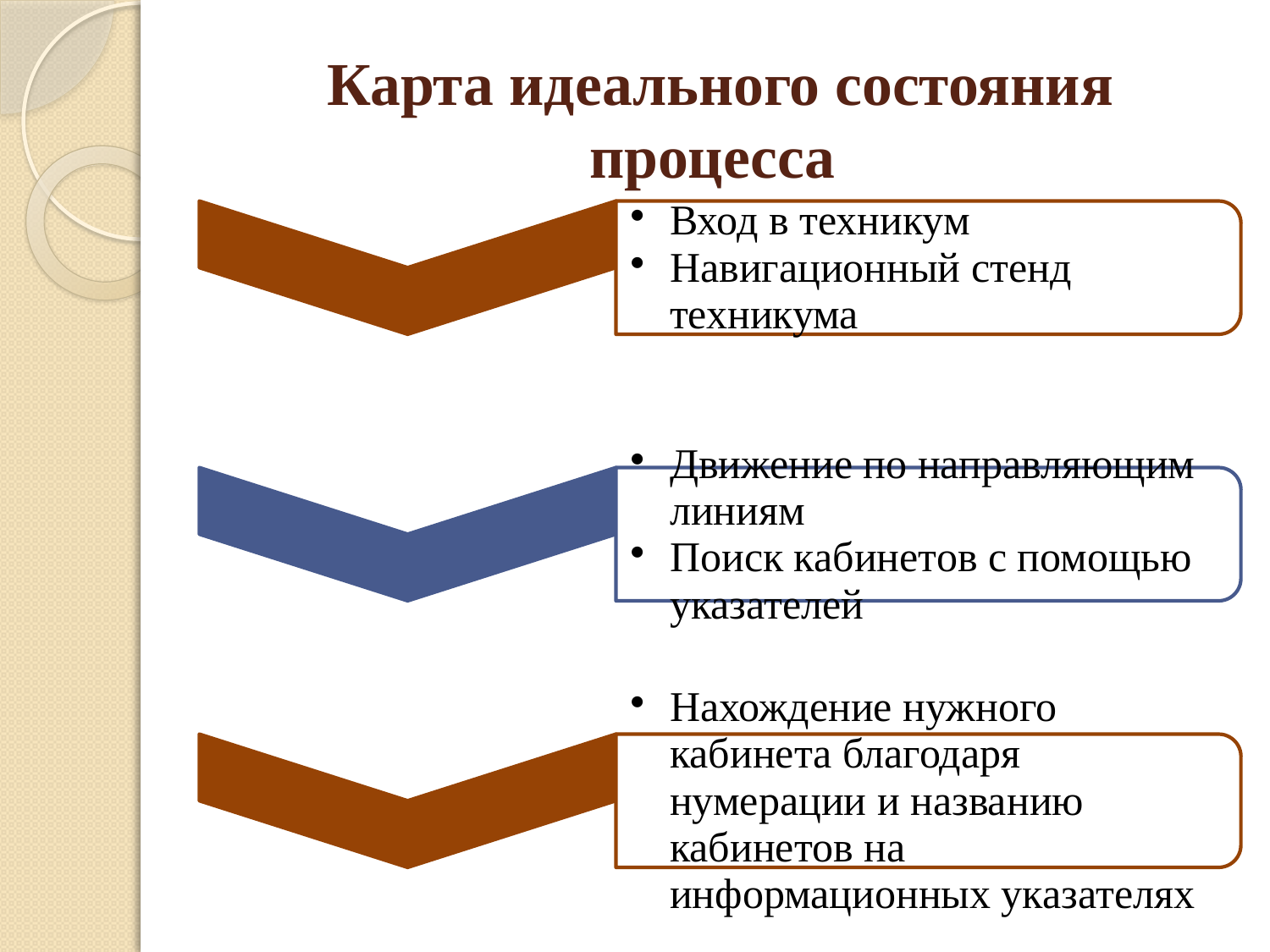

# Карта идеального состояния процесса
Вход в техникум
Навигационный стенд техникума
Движение по направляющим линиям
Поиск кабинетов с помощью указателей
Нахождение нужного кабинета благодаря нумерации и названию кабинетов на информационных указателях